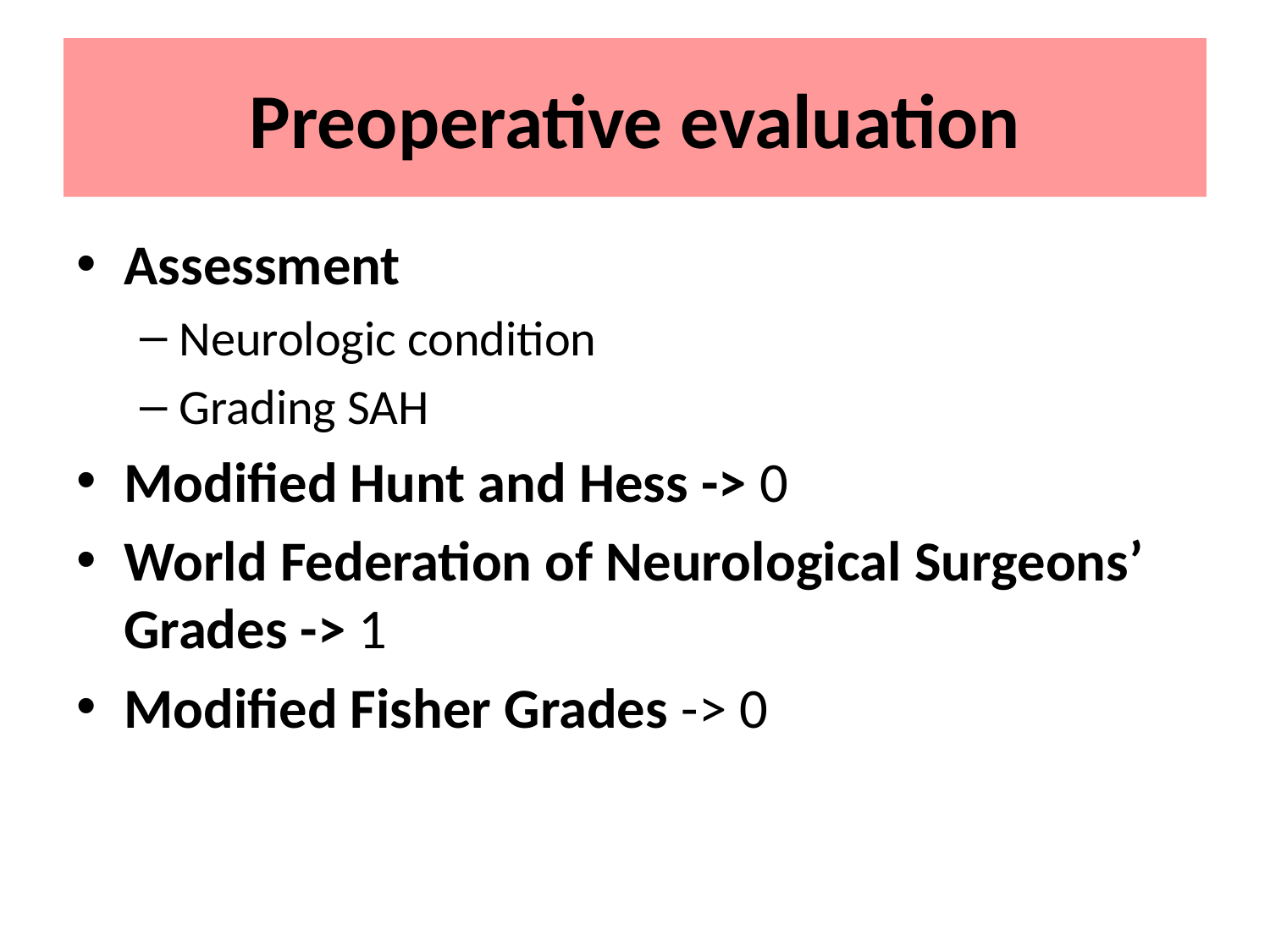

# Preoperative evaluation
Assessment
Neurologic condition
Grading SAH
Modified Hunt and Hess -> 0
World Federation of Neurological Surgeons’
Grades -> 1
Modified Fisher Grades -> 0